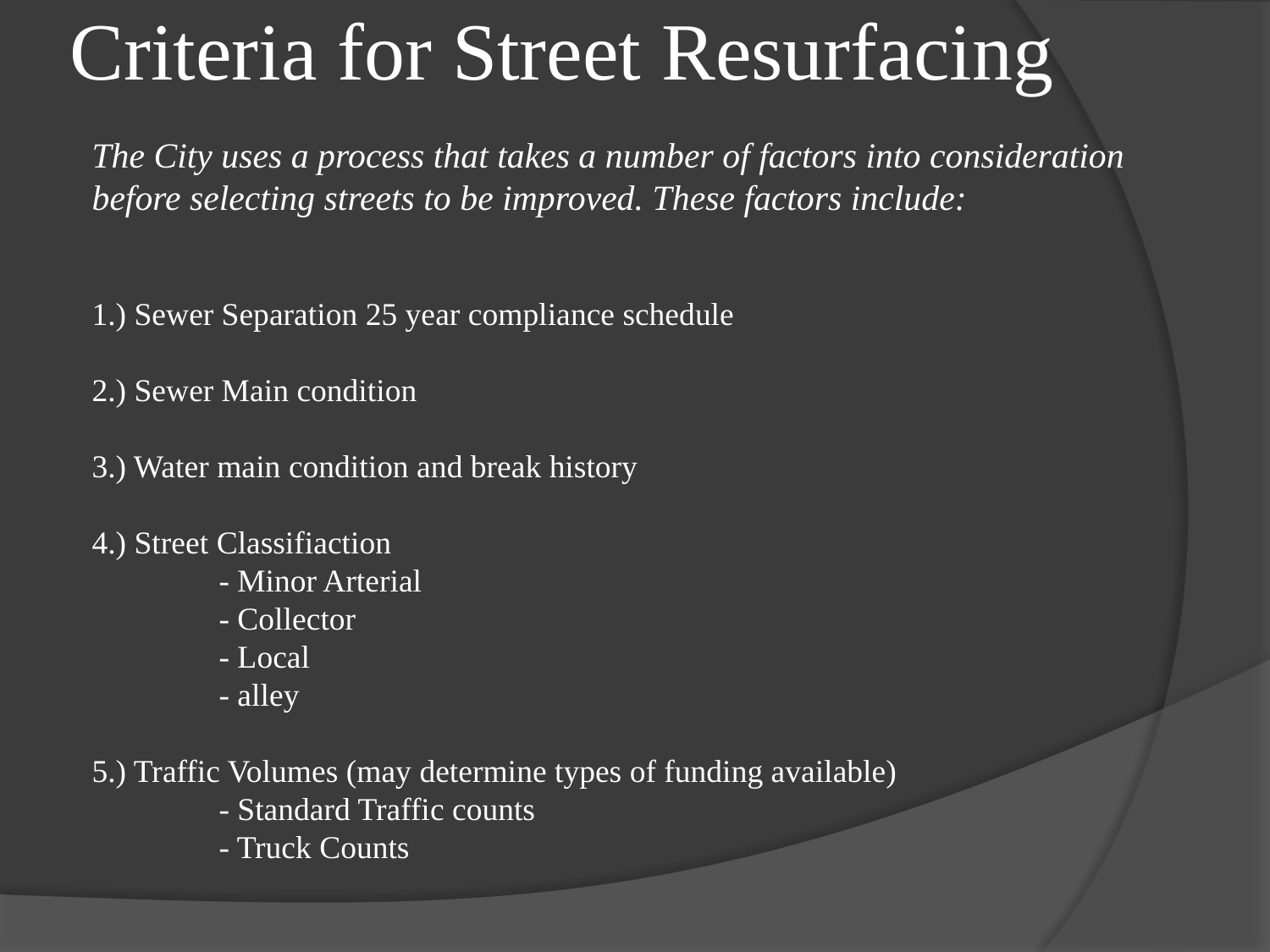

# Criteria for Street Resurfacing
The City uses a process that takes a number of factors into consideration before selecting streets to be improved. These factors include:

1.) Sewer Separation 25 year compliance schedule

2.) Sewer Main condition

3.) Water main condition and break history

4.) Street Classifiaction
	- Minor Arterial
	- Collector
	- Local
	- alley

5.) Traffic Volumes (may determine types of funding available)
	- Standard Traffic counts
	- Truck Counts